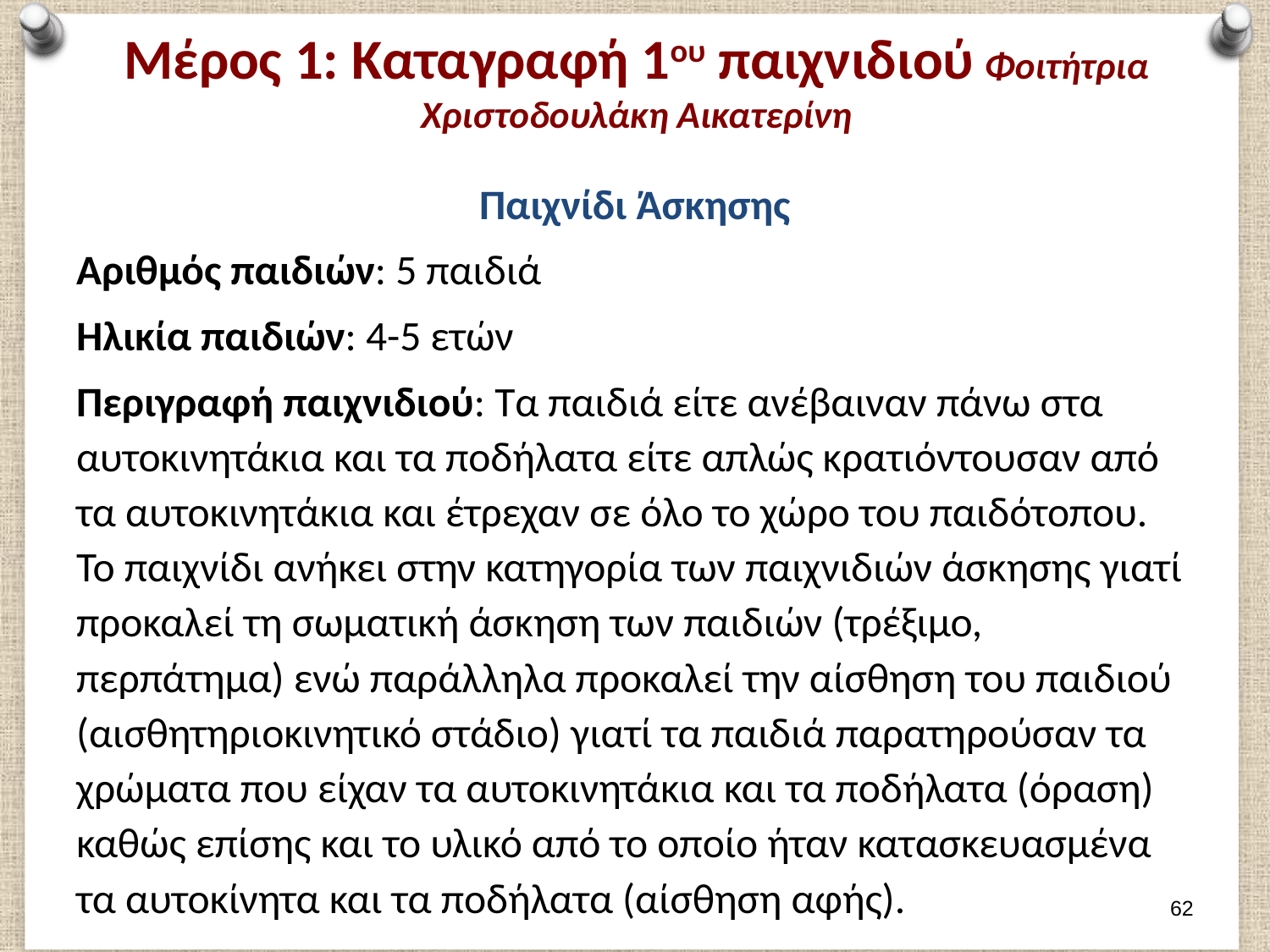

# Μέρος 1: Καταγραφή 1ου παιχνιδιού Φοιτήτρια Χριστοδουλάκη Αικατερίνη
Παιχνίδι Άσκησης
Αριθμός παιδιών: 5 παιδιά
Ηλικία παιδιών: 4-5 ετών
Περιγραφή παιχνιδιού: Τα παιδιά είτε ανέβαιναν πάνω στα αυτοκινητάκια και τα ποδήλατα είτε απλώς κρατιόντουσαν από τα αυτοκινητάκια και έτρεχαν σε όλο το χώρο του παιδότοπου. Το παιχνίδι ανήκει στην κατηγορία των παιχνιδιών άσκησης γιατί προκαλεί τη σωματική άσκηση των παιδιών (τρέξιμο, περπάτημα) ενώ παράλληλα προκαλεί την αίσθηση του παιδιού (αισθητηριοκινητικό στάδιο) γιατί τα παιδιά παρατηρούσαν τα χρώματα που είχαν τα αυτοκινητάκια και τα ποδήλατα (όραση) καθώς επίσης και το υλικό από το οποίο ήταν κατασκευασμένα τα αυτοκίνητα και τα ποδήλατα (αίσθηση αφής).
62